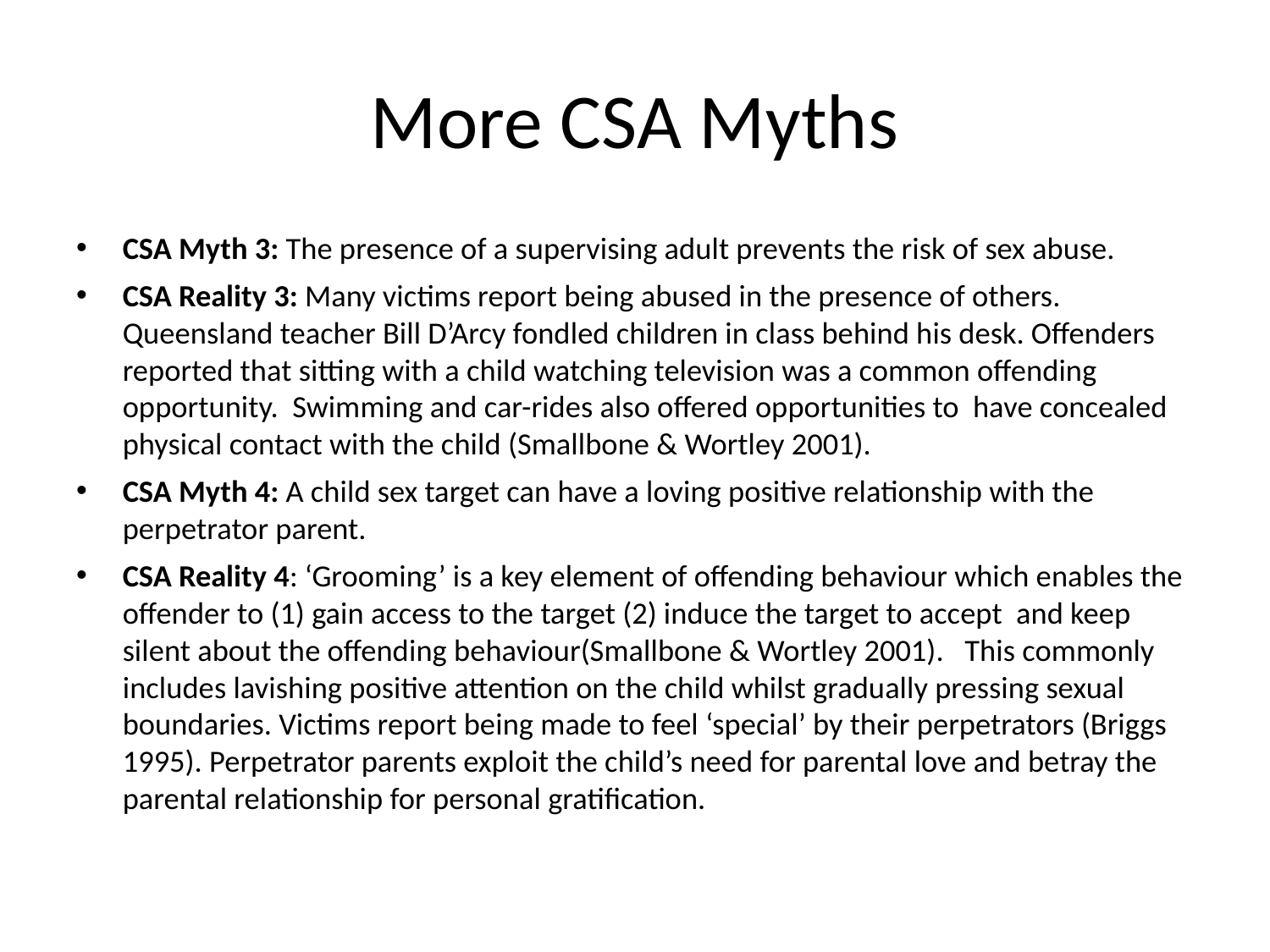

# More CSA Myths
CSA Myth 3: The presence of a supervising adult prevents the risk of sex abuse.
CSA Reality 3: Many victims report being abused in the presence of others. Queensland teacher Bill D’Arcy fondled children in class behind his desk. Offenders reported that sitting with a child watching television was a common offending opportunity.  Swimming and car-rides also offered opportunities to  have concealed physical contact with the child (Smallbone & Wortley 2001).
CSA Myth 4: A child sex target can have a loving positive relationship with the perpetrator parent.
CSA Reality 4: ‘Grooming’ is a key element of offending behaviour which enables the offender to (1) gain access to the target (2) induce the target to accept  and keep silent about the offending behaviour(Smallbone & Wortley 2001).   This commonly includes lavishing positive attention on the child whilst gradually pressing sexual boundaries. Victims report being made to feel ‘special’ by their perpetrators (Briggs 1995). Perpetrator parents exploit the child’s need for parental love and betray the parental relationship for personal gratification.